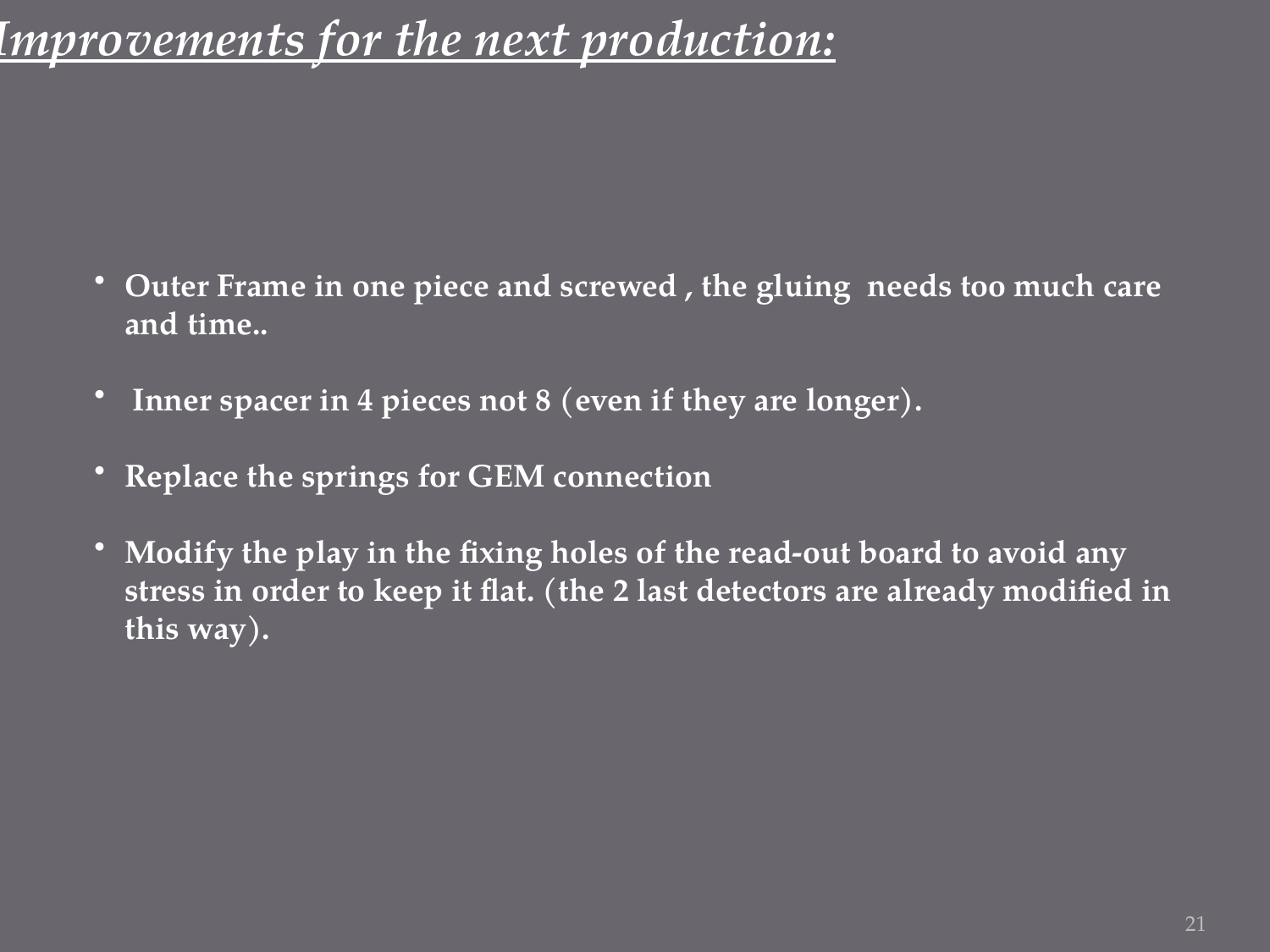

Improvements for the next production:

Outer Frame in one piece and screwed , the gluing  needs too much care and time..

 Inner spacer in 4 pieces not 8 (even if they are longer).

Replace the springs for GEM connection

Modify the play in the fixing holes of the read-out board to avoid any stress in order to keep it flat. (the 2 last detectors are already modified in this way).

21